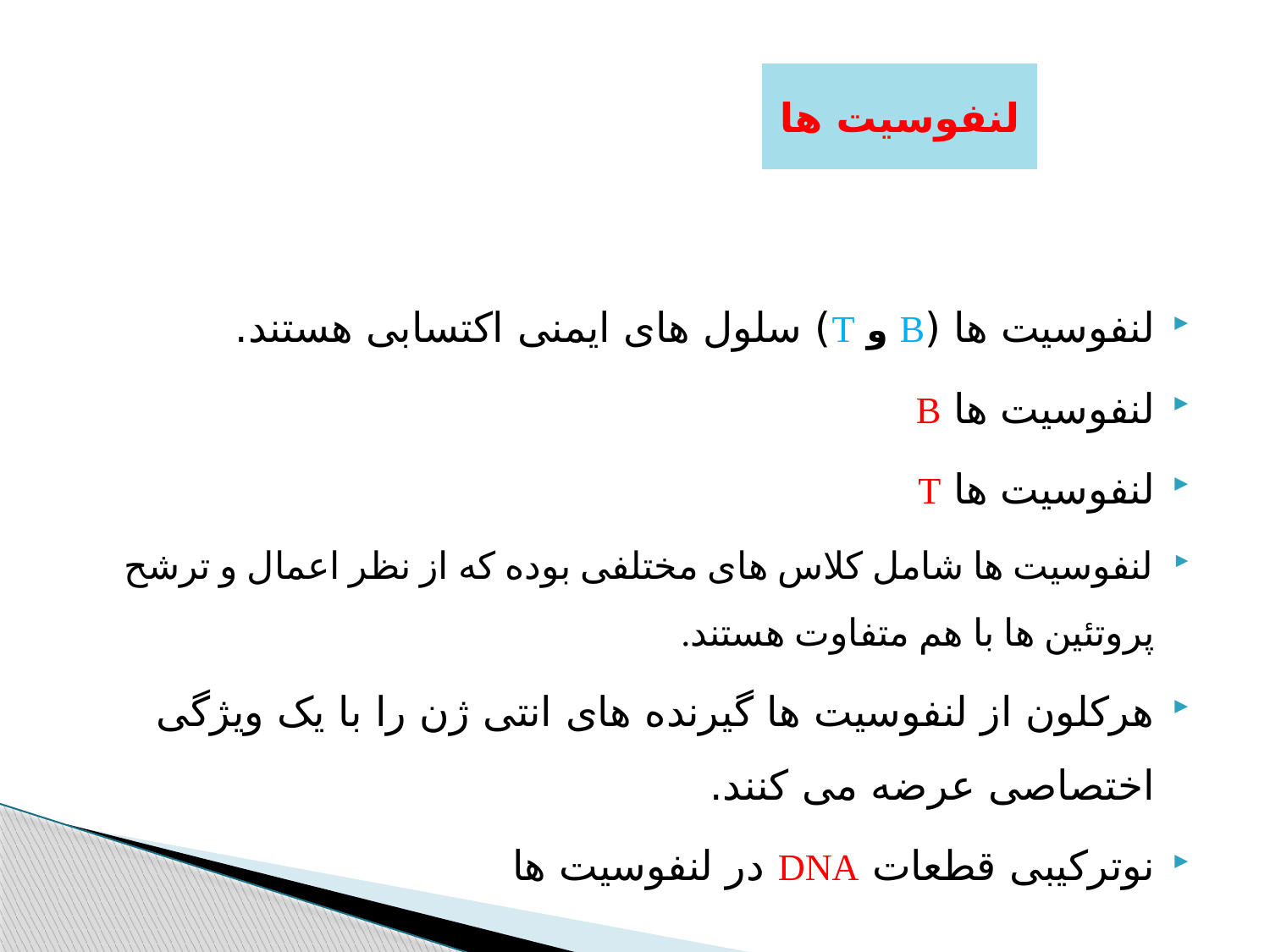

# لنفوسیت ها
لنفوسیت ها (B و T) سلول های ایمنی اکتسابی هستند.
لنفوسیت ها B
لنفوسیت ها T
لنفوسیت ها شامل کلاس های مختلفی بوده که از نظر اعمال و ترشح پروتئین ها با هم متفاوت هستند.
هرکلون از لنفوسیت ها گیرنده های انتی ژن را با یک ویژگی اختصاصی عرضه می کنند.
نوترکیبی قطعات DNA در لنفوسیت ها